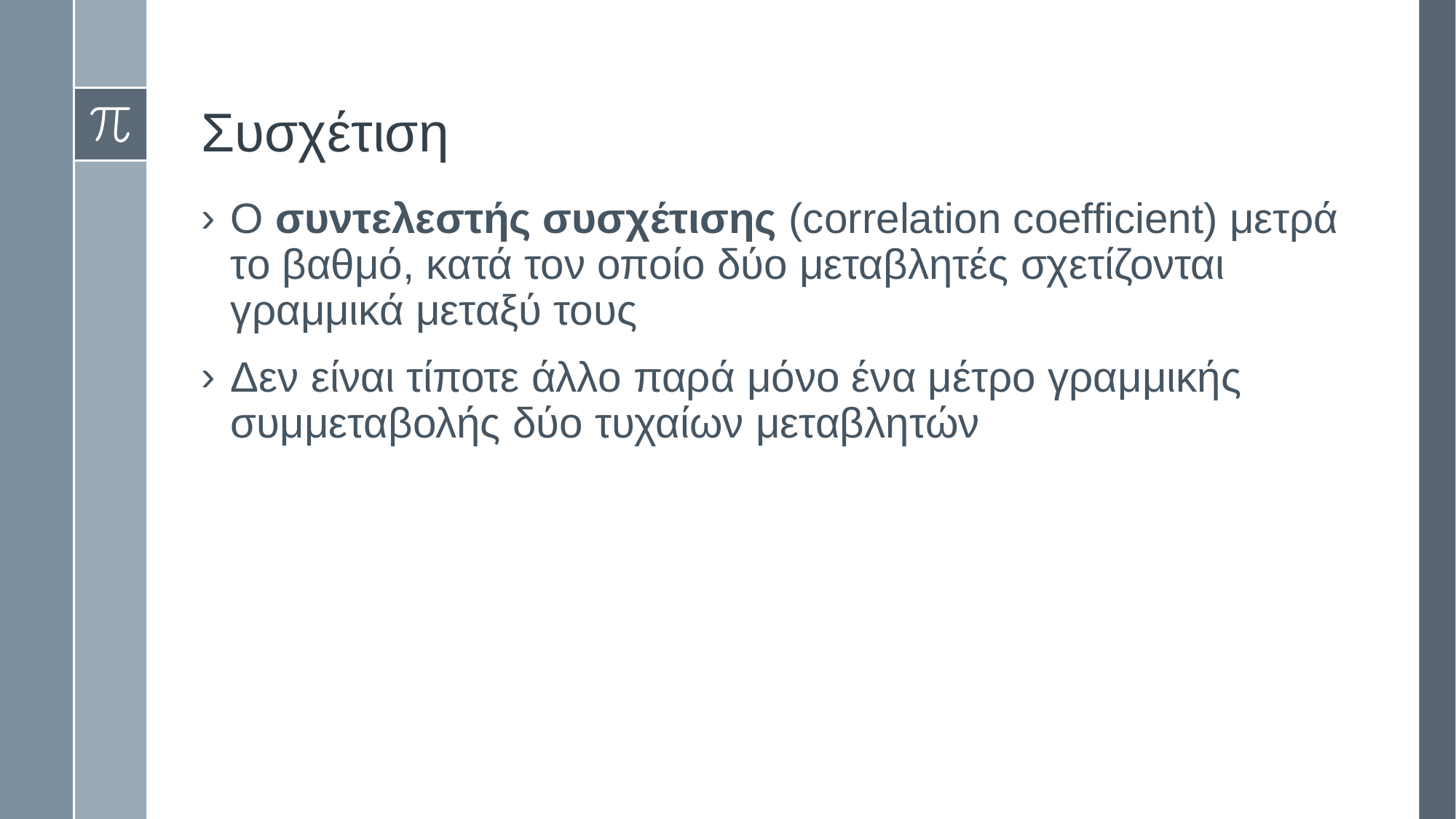

# Συσχέτιση
Ο συντελεστής συσχέτισης (correlation coefficient) μετρά το βαθμό, κατά τον οποίο δύο μεταβλητές σχετίζονται γραμμικά μεταξύ τους
Δεν είναι τίποτε άλλο παρά μόνο ένα μέτρο γραμμικής συμμεταβολής δύο τυχαίων μεταβλητών